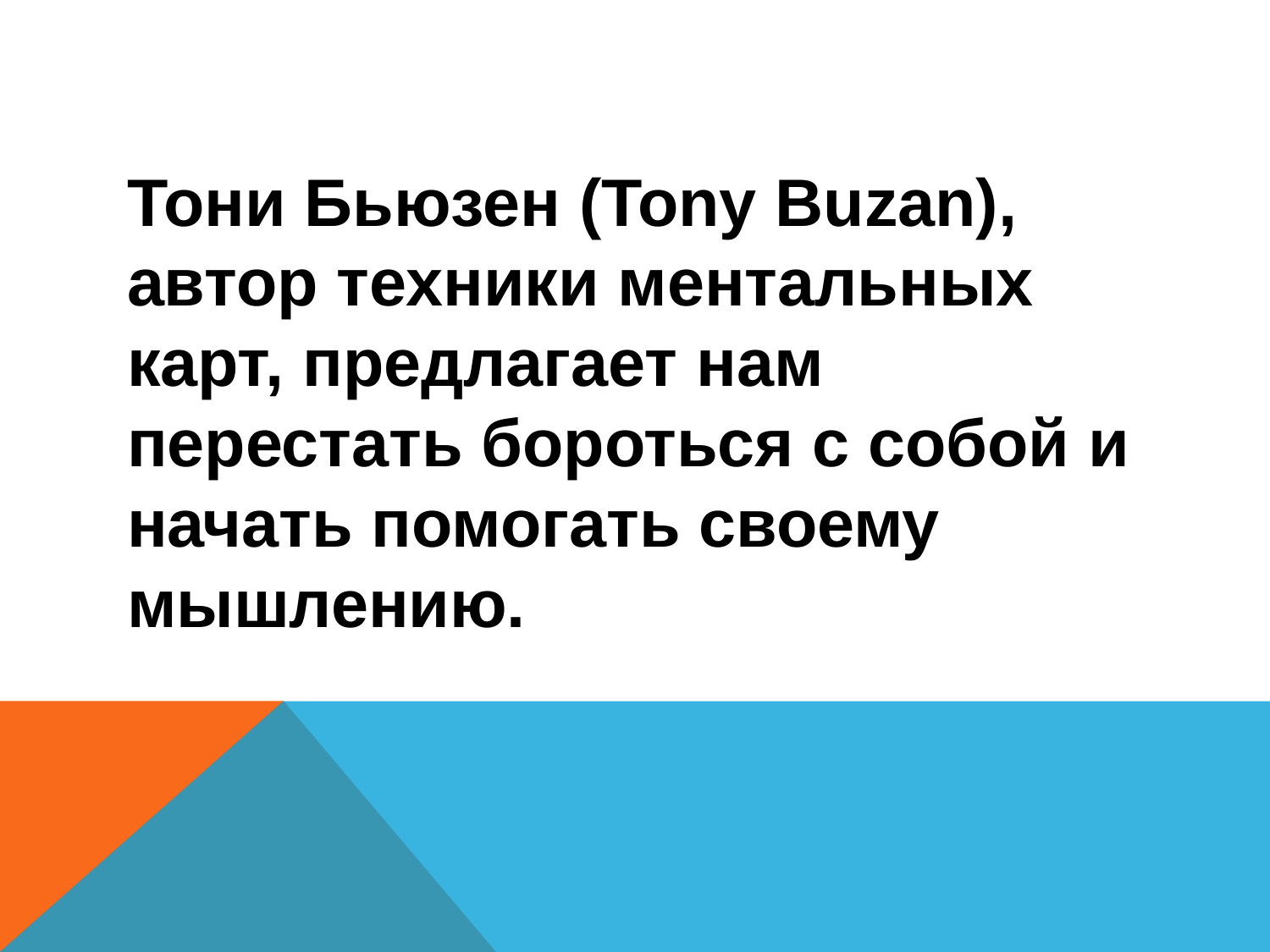

#
Тони Бьюзен (Tony Buzan), автор техники ментальных карт, предлагает нам перестать бороться с собой и начать помогать своему мышлению.